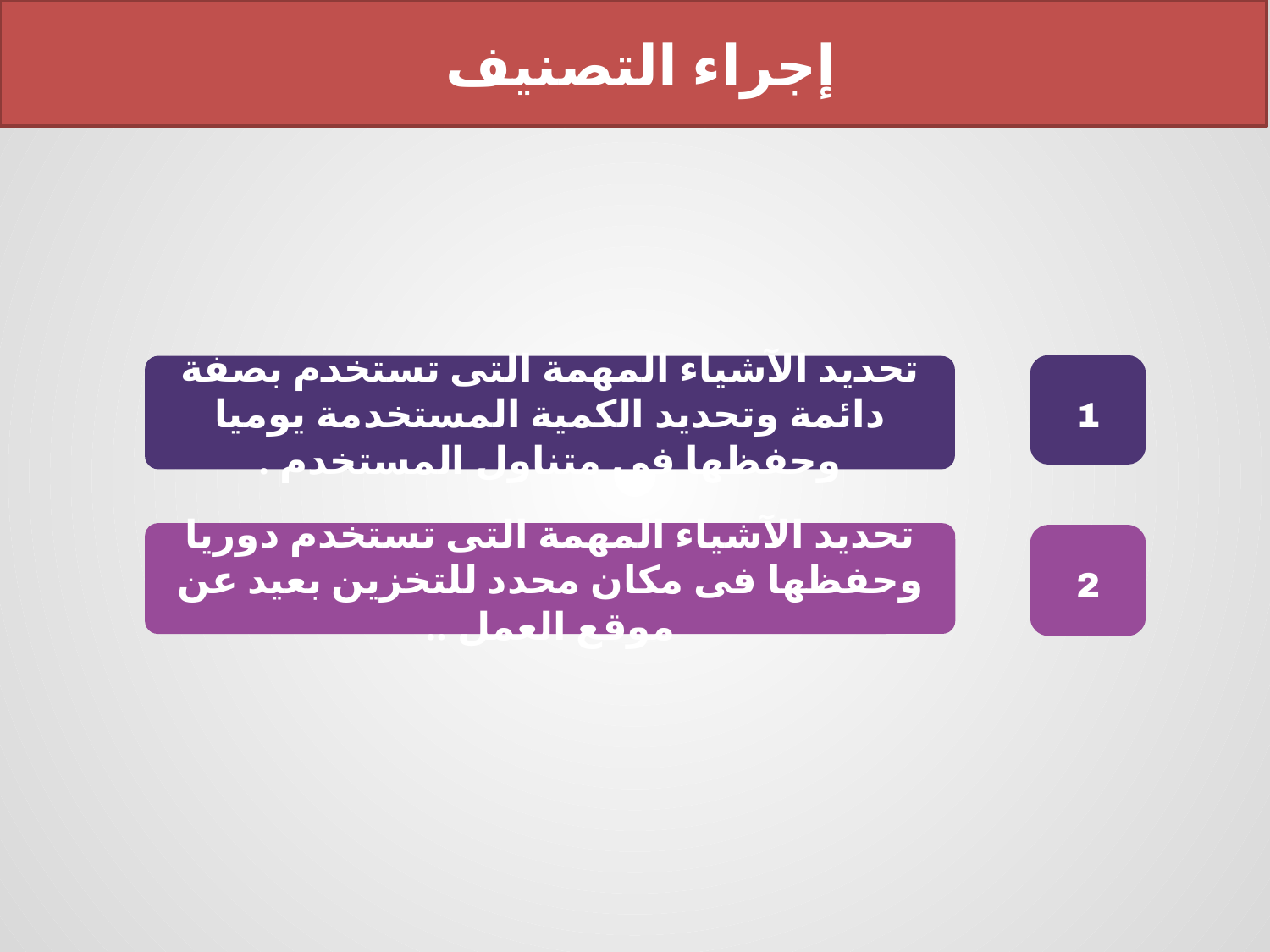

إجراء التصنيف
1
	تحديد الآشياء المهمة التى تستخدم بصفة دائمة وتحديد الكمية المستخدمة يوميا وحفظها فى متناول المستخدم .
	تحديد الآشياء المهمة التى تستخدم دوريا وحفظها فى مكان محدد للتخزين بعيد عن موقع العمل ..
2